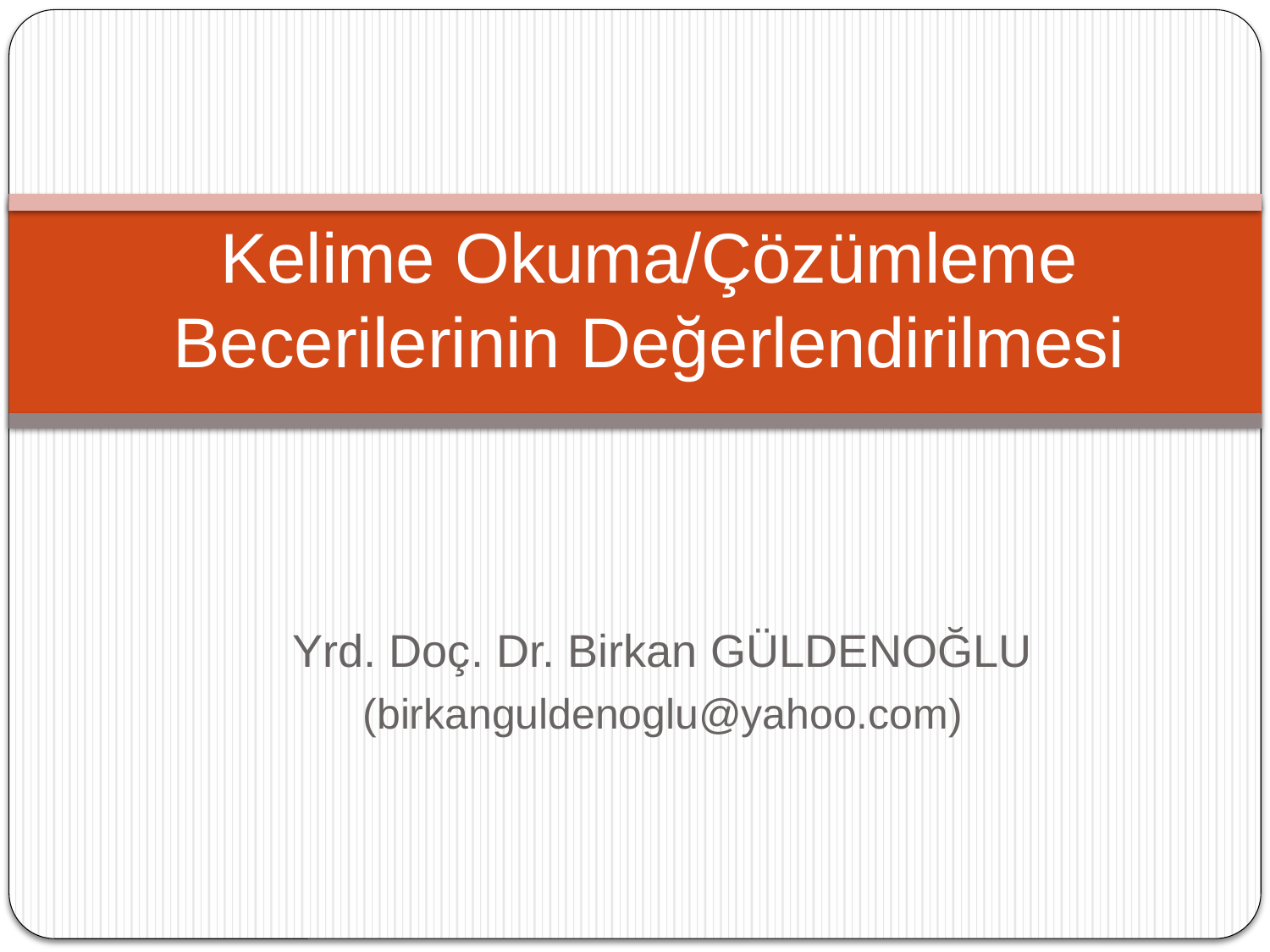

# Kelime Okuma/Çözümleme Becerilerinin Değerlendirilmesi
Yrd. Doç. Dr. Birkan GÜLDENOĞLU
(birkanguldenoglu@yahoo.com)